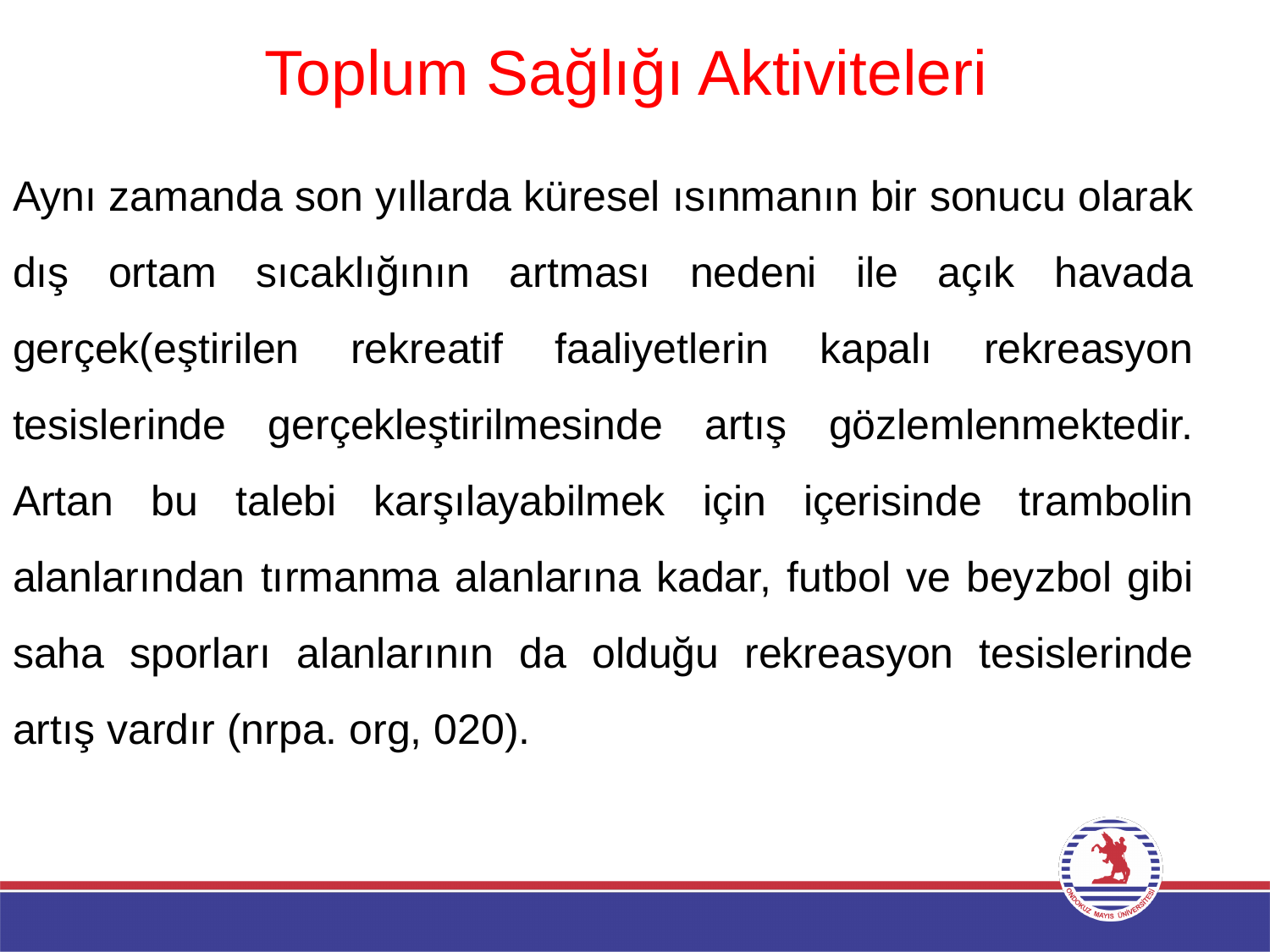

# Toplum Sağlığı Aktiviteleri
Aynı zamanda son yıllarda küresel ısınmanın bir sonucu olarak dış ortam sıcaklığının artması nedeni ile açık havada gerçek(eştirilen rekreatif faaliyetlerin kapalı rekreasyon tesislerinde gerçekleştirilmesinde artış gözlemlenmektedir. Artan bu talebi karşılayabilmek için içerisinde trambolin alanlarından tırmanma alanlarına kadar, futbol ve beyzbol gibi saha sporları alanlarının da olduğu rekreasyon tesislerinde artış vardır (nrpa. org, 020).